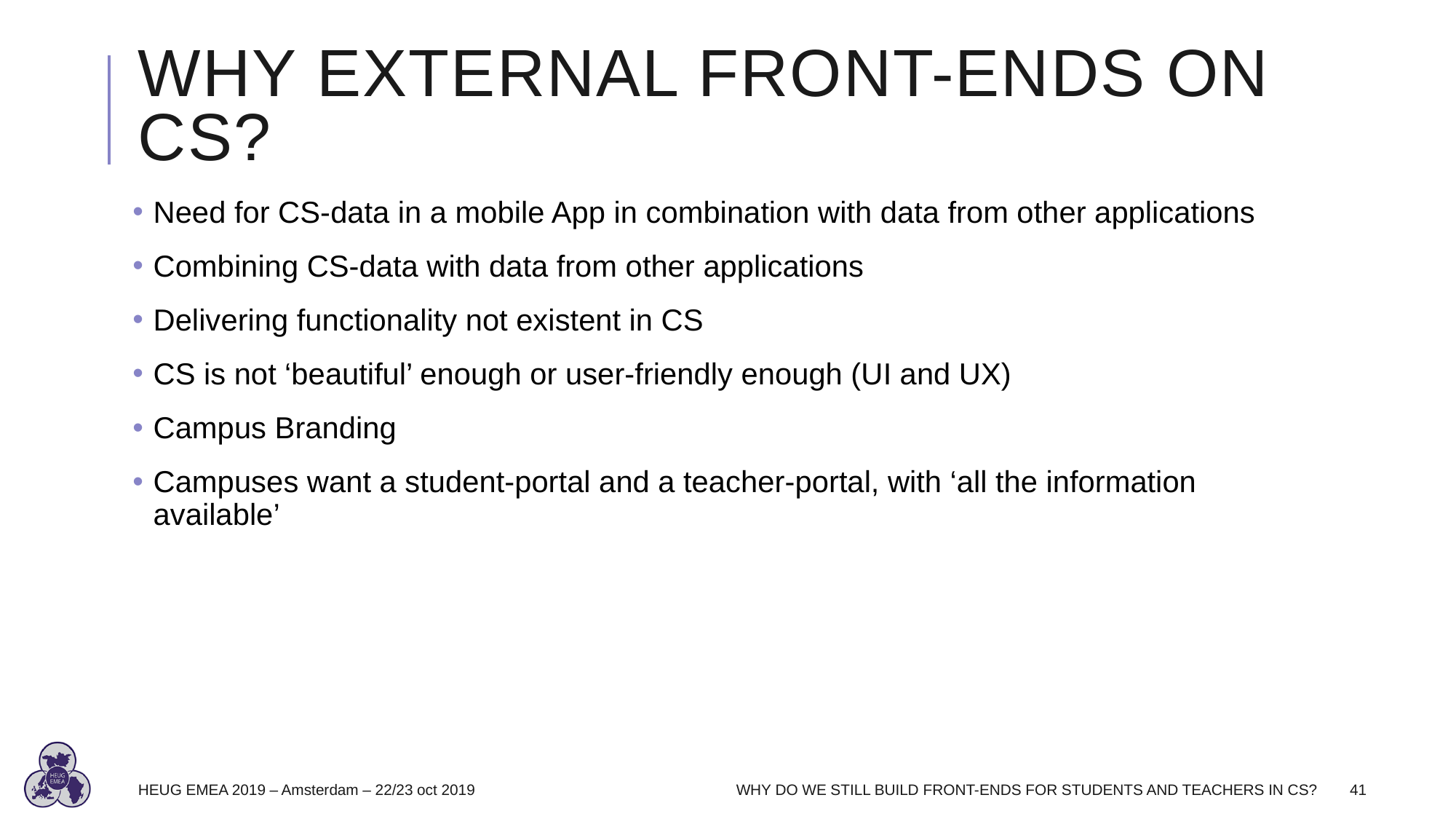

# Why external front-ends on CS?
Need for CS-data in a mobile App in combination with data from other applications
Combining CS-data with data from other applications
Delivering functionality not existent in CS
CS is not ‘beautiful’ enough or user-friendly enough (UI and UX)
Campus Branding
Campuses want a student-portal and a teacher-portal, with ‘all the information available’

HEUG EMEA 2019 – Amsterdam – 22/23 oct 2019
Why do we still build front-ends for students and teachers in CS?
41